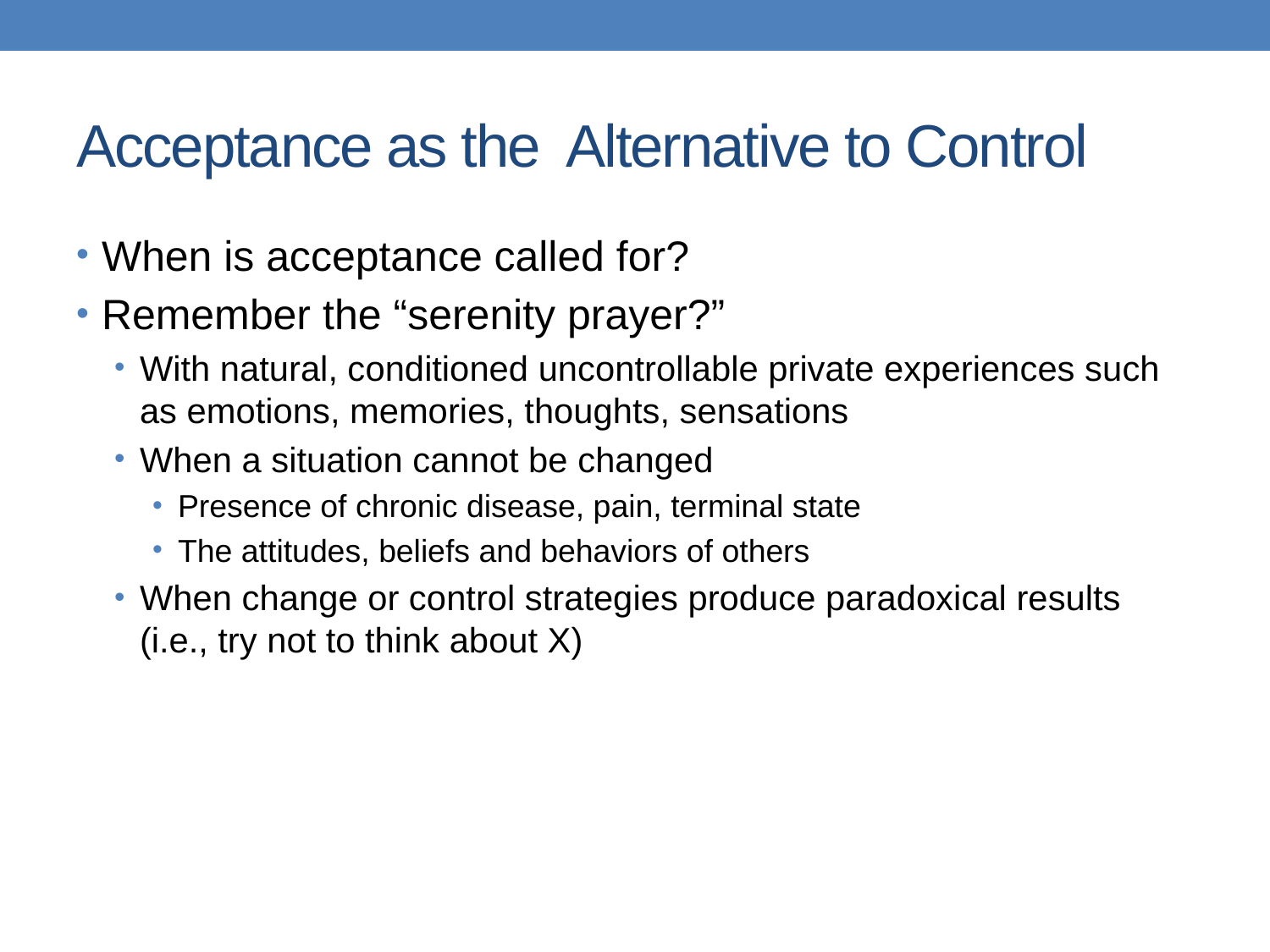

# Acceptance as the  Alternative to Control
When is acceptance called for?
Remember the “serenity prayer?”
With natural, conditioned uncontrollable private experiences such as emotions, memories, thoughts, sensations
When a situation cannot be changed
Presence of chronic disease, pain, terminal state
The attitudes, beliefs and behaviors of others
When change or control strategies produce paradoxical results (i.e., try not to think about X)